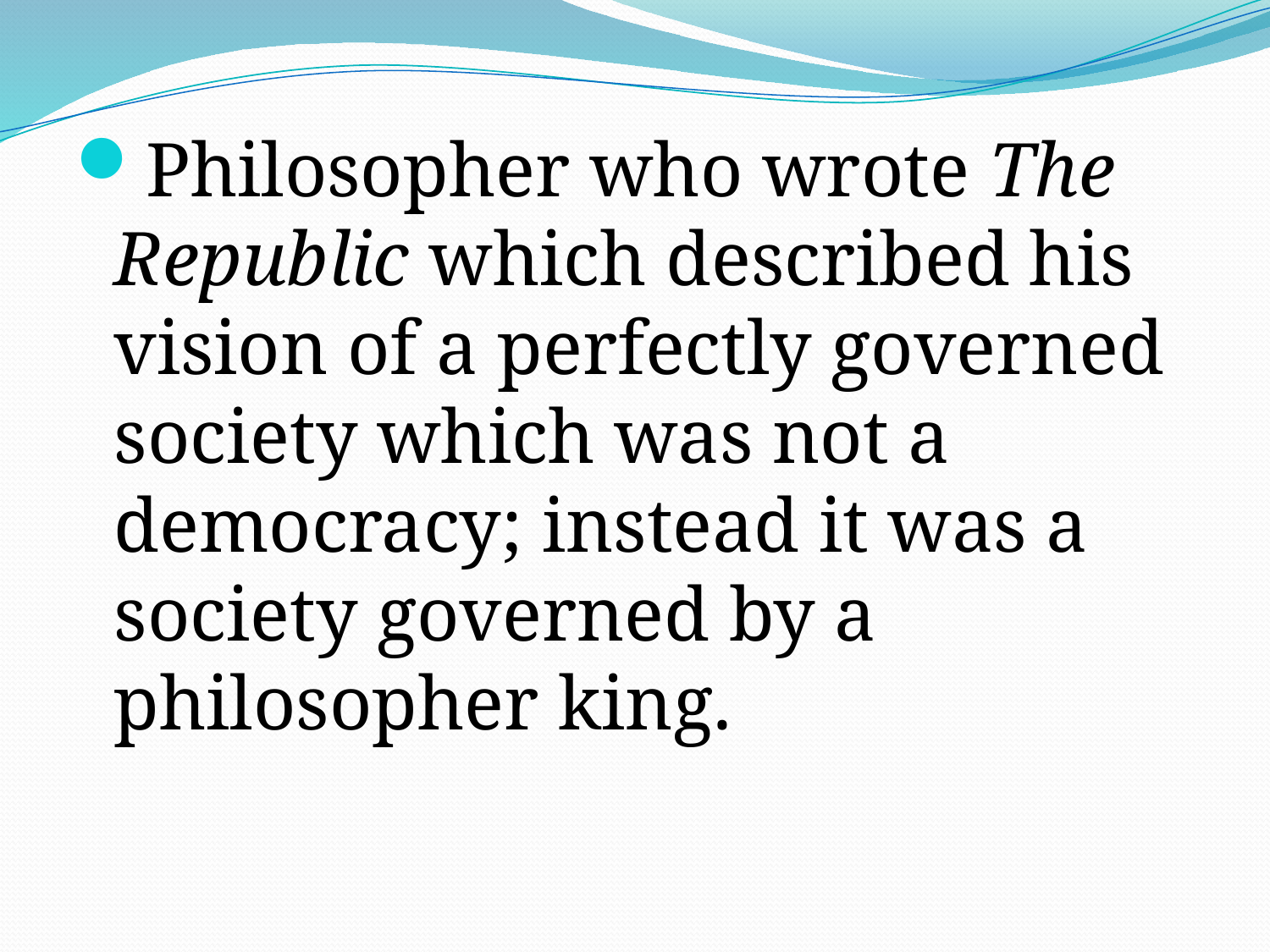

#
Philosopher who wrote The Republic which described his vision of a perfectly governed society which was not a democracy; instead it was a society governed by a philosopher king.